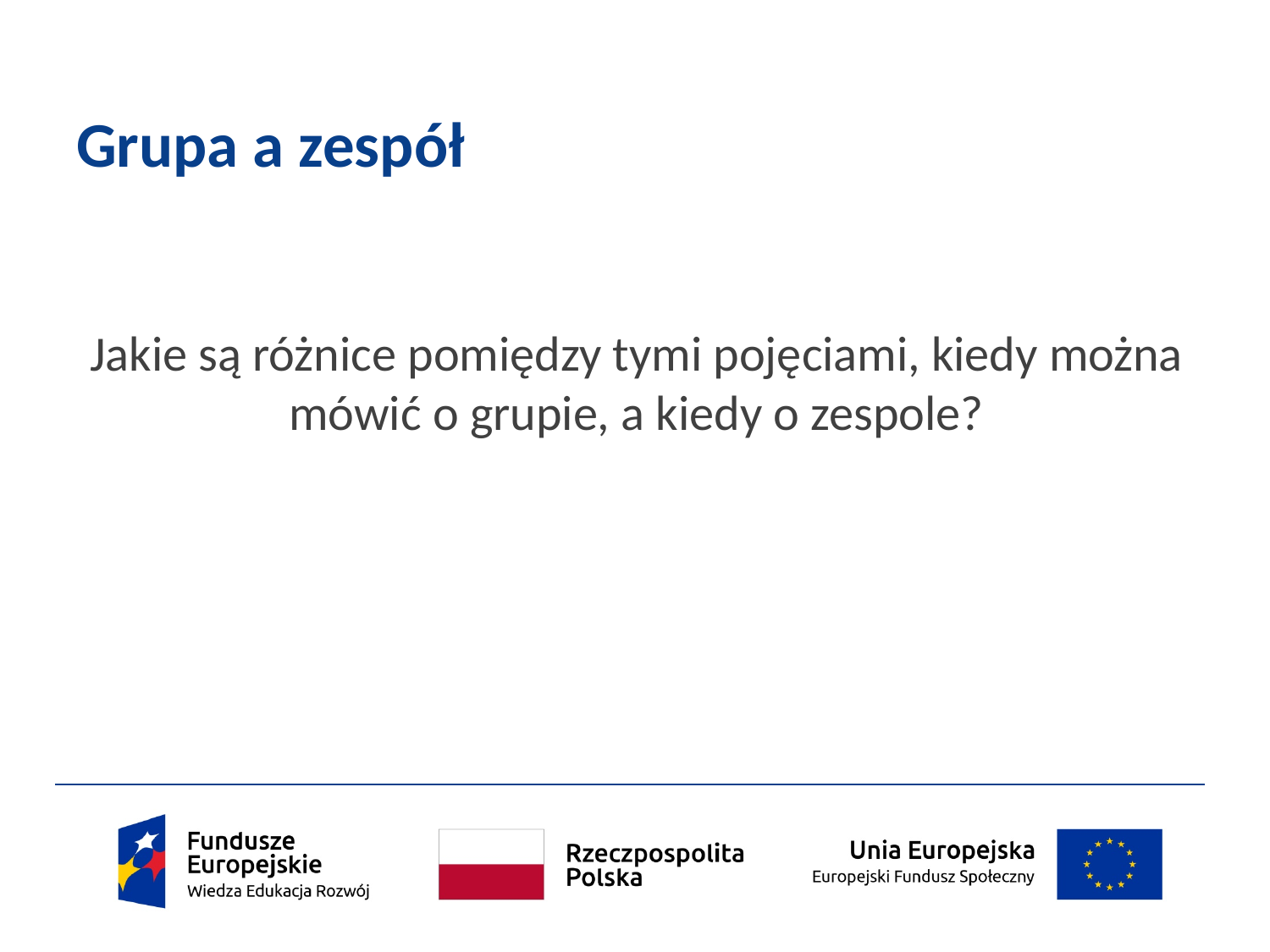

# Grupa a zespół

Jakie są różnice pomiędzy tymi pojęciami, kiedy można mówić o grupie, a kiedy o zespole?